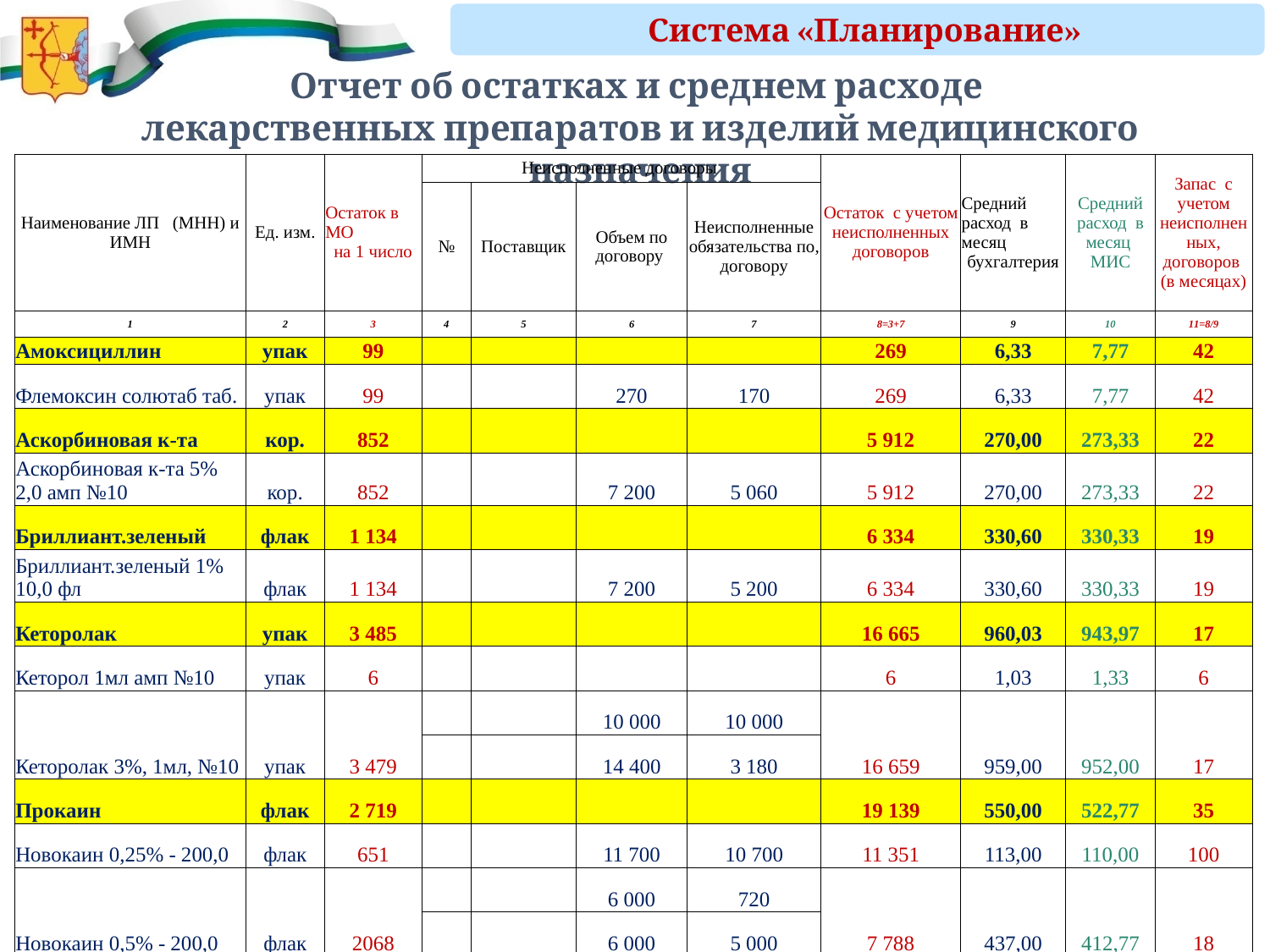

Система «Планирование»

Отчет об остатках и среднем расходе
лекарственных препаратов и изделий медицинского назначения
| Наименование ЛП   (МНН) и ИМН | Ед. изм. | Остаток в МО на 1 число | Неисполненные договоры |  |  |  | Остаток  с учетом неисполненных договоров | Средний расход  в месяц бухгалтерия | Средний расход  в месяц  МИС | Запас  с учетом неисполненных, договоров  (в месяцах) |
| --- | --- | --- | --- | --- | --- | --- | --- | --- | --- | --- |
|  |  |  | № | Поставщик | Объем по договору | Неисполненные обязательства по, договору |  |  |  |  |
| 1 | 2 | 3 | 4 | 5 | 6 | 7 | 8=3+7 | 9 | 10 | 11=8/9 |
| Амоксициллин | упак | 99 |  |  |  |  | 269 | 6,33 | 7,77 | 42 |
| Флемоксин солютаб таб. | упак | 99 |  |  | 270 | 170 | 269 | 6,33 | 7,77 | 42 |
| Аскорбиновая к-та | кор. | 852 |  |  |  |  | 5 912 | 270,00 | 273,33 | 22 |
| Аскорбиновая к-та 5% 2,0 амп №10 | кор. | 852 |  |  | 7 200 | 5 060 | 5 912 | 270,00 | 273,33 | 22 |
| Бриллиант.зеленый | флак | 1 134 |  |  |  |  | 6 334 | 330,60 | 330,33 | 19 |
| Бриллиант.зеленый 1% 10,0 фл | флак | 1 134 |  |  | 7 200 | 5 200 | 6 334 | 330,60 | 330,33 | 19 |
| Кеторолак | упак | 3 485 |  |  |  |  | 16 665 | 960,03 | 943,97 | 17 |
| Кеторол 1мл амп №10 | упак | 6 |  |  |  |  | 6 | 1,03 | 1,33 | 6 |
| Кеторолак 3%, 1мл, №10 | упак | 3 479 |  |  | 10 000 | 10 000 | 16 659 | 959,00 | 952,00 | 17 |
|  |  |  |  |  | 14 400 | 3 180 |  |  |  |  |
| Прокаин | флак | 2 719 |  |  |  |  | 19 139 | 550,00 | 522,77 | 35 |
| Новокаин 0,25% - 200,0 | флак | 651 |  |  | 11 700 | 10 700 | 11 351 | 113,00 | 110,00 | 100 |
| Новокаин 0,5% - 200,0 | флак | 2068 |  |  | 6 000 | 720 | 7 788 | 437,00 | 412,77 | 18 |
|  |  |  |  |  | 6 000 | 5 000 |  |  |  |  |